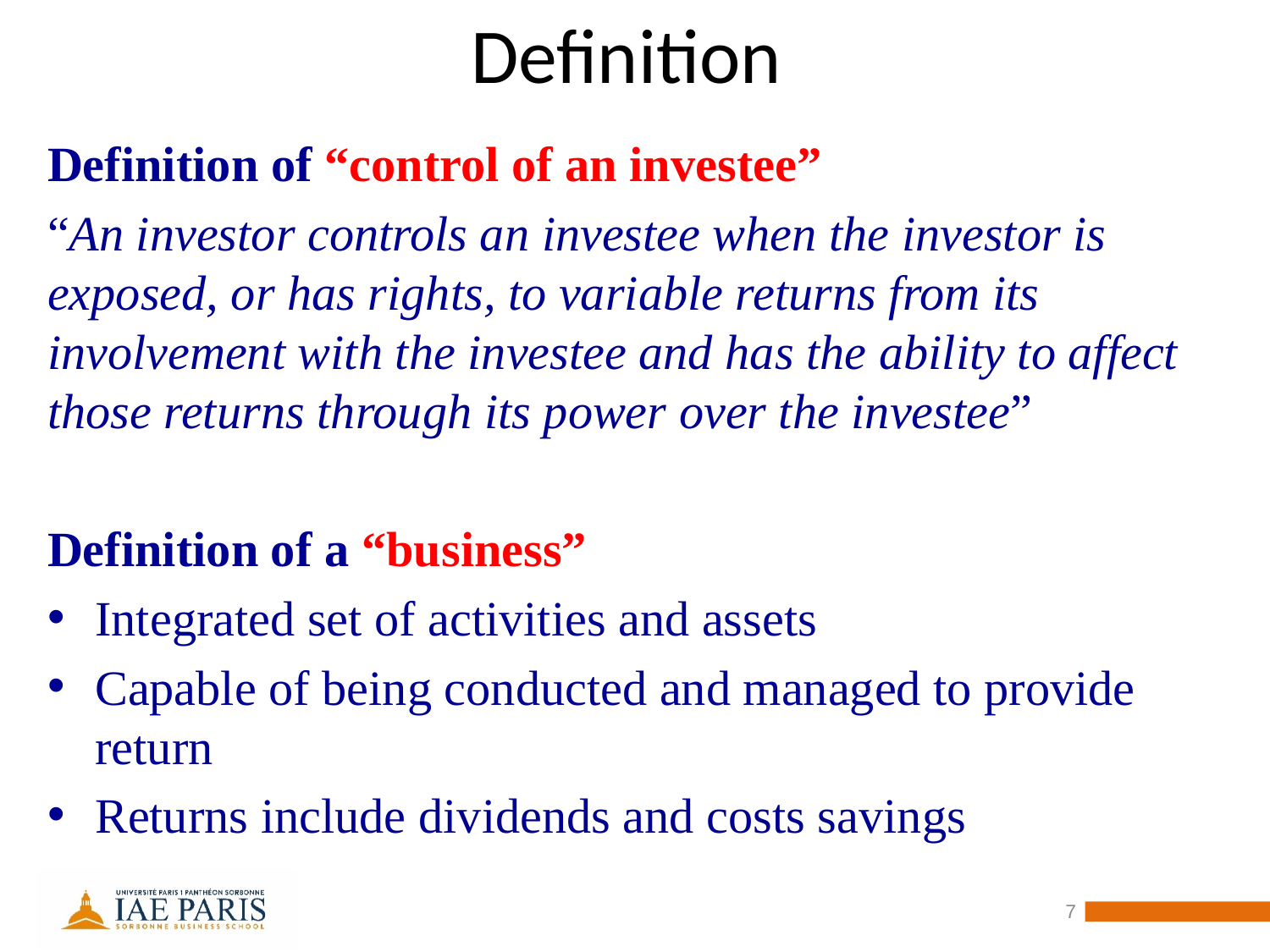

# Definition
Definition of “control of an investee”
“An investor controls an investee when the investor is exposed, or has rights, to variable returns from its involvement with the investee and has the ability to affect those returns through its power over the investee”

Definition of a “business”
Integrated set of activities and assets
Capable of being conducted and managed to provide return
Returns include dividends and costs savings
7